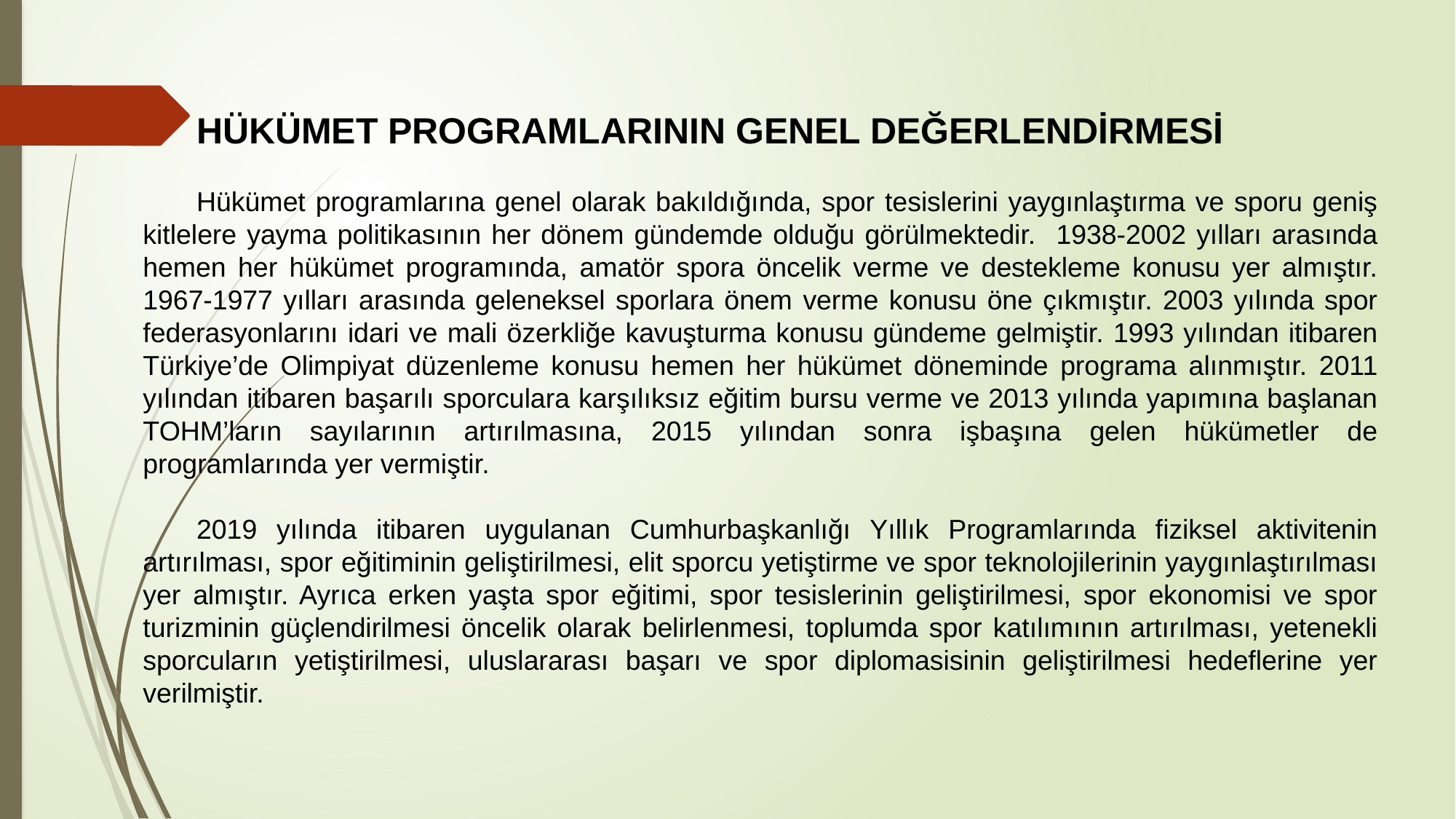

HÜKÜMET PROGRAMLARININ GENEL DEĞERLENDİRMESİ

Hükümet programlarına genel olarak bakıldığında, spor tesislerini yaygınlaştırma ve sporu geniş kitlelere yayma politikasının her dönem gündemde olduğu görülmektedir.  1938-2002 yılları arasında hemen her hükümet programında, amatör spora öncelik verme ve destekleme konusu yer almıştır. 1967-1977 yılları arasında geleneksel sporlara önem verme konusu öne çıkmıştır. 2003 yılında spor federasyonlarını idari ve mali özerkliğe kavuşturma konusu gündeme gelmiştir. 1993 yılından itibaren Türkiye’de Olimpiyat düzenleme konusu hemen her hükümet döneminde programa alınmıştır. 2011 yılından itibaren başarılı sporculara karşılıksız eğitim bursu verme ve 2013 yılında yapımına başlanan TOHM’ların sayılarının artırılmasına, 2015 yılından sonra işbaşına gelen hükümetler de programlarında yer vermiştir.

2019 yılında itibaren uygulanan Cumhurbaşkanlığı Yıllık Programlarında fiziksel aktivitenin artırılması, spor eğitiminin geliştirilmesi, elit sporcu yetiştirme ve spor teknolojilerinin yaygınlaştırılması yer almıştır. Ayrıca erken yaşta spor eğitimi, spor tesislerinin geliştirilmesi, spor ekonomisi ve spor turizminin güçlendirilmesi öncelik olarak belirlenmesi, toplumda spor katılımının artırılması, yetenekli sporcuların yetiştirilmesi, uluslararası başarı ve spor diplomasisinin geliştirilmesi hedeflerine yer verilmiştir.